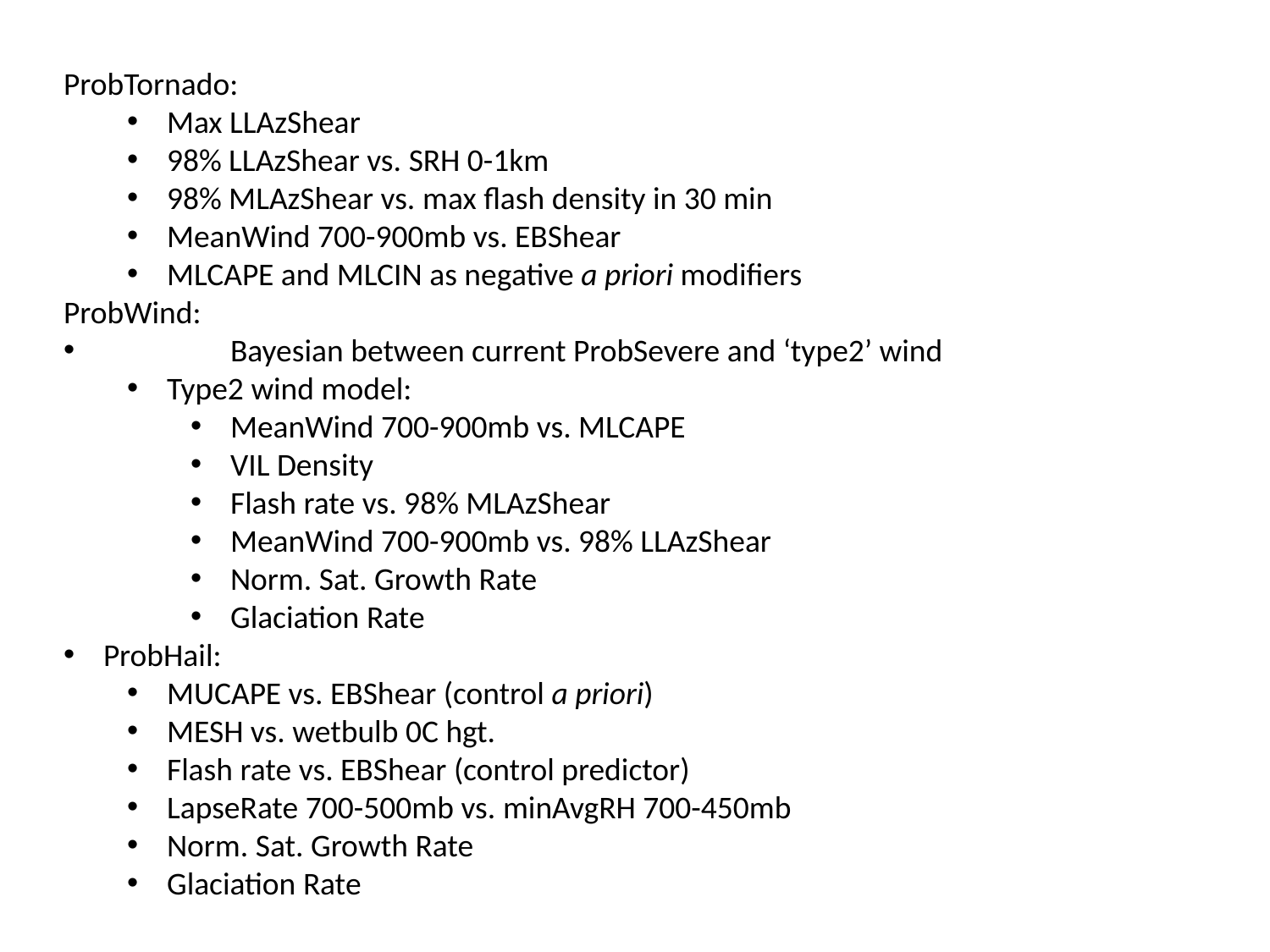

ProbTornado:
Max LLAzShear
98% LLAzShear vs. SRH 0-1km
98% MLAzShear vs. max flash density in 30 min
MeanWind 700-900mb vs. EBShear
MLCAPE and MLCIN as negative a priori modifiers
ProbWind:
	Bayesian between current ProbSevere and ‘type2’ wind
Type2 wind model:
MeanWind 700-900mb vs. MLCAPE
VIL Density
Flash rate vs. 98% MLAzShear
MeanWind 700-900mb vs. 98% LLAzShear
Norm. Sat. Growth Rate
Glaciation Rate
ProbHail:
MUCAPE vs. EBShear (control a priori)
MESH vs. wetbulb 0C hgt.
Flash rate vs. EBShear (control predictor)
LapseRate 700-500mb vs. minAvgRH 700-450mb
Norm. Sat. Growth Rate
Glaciation Rate